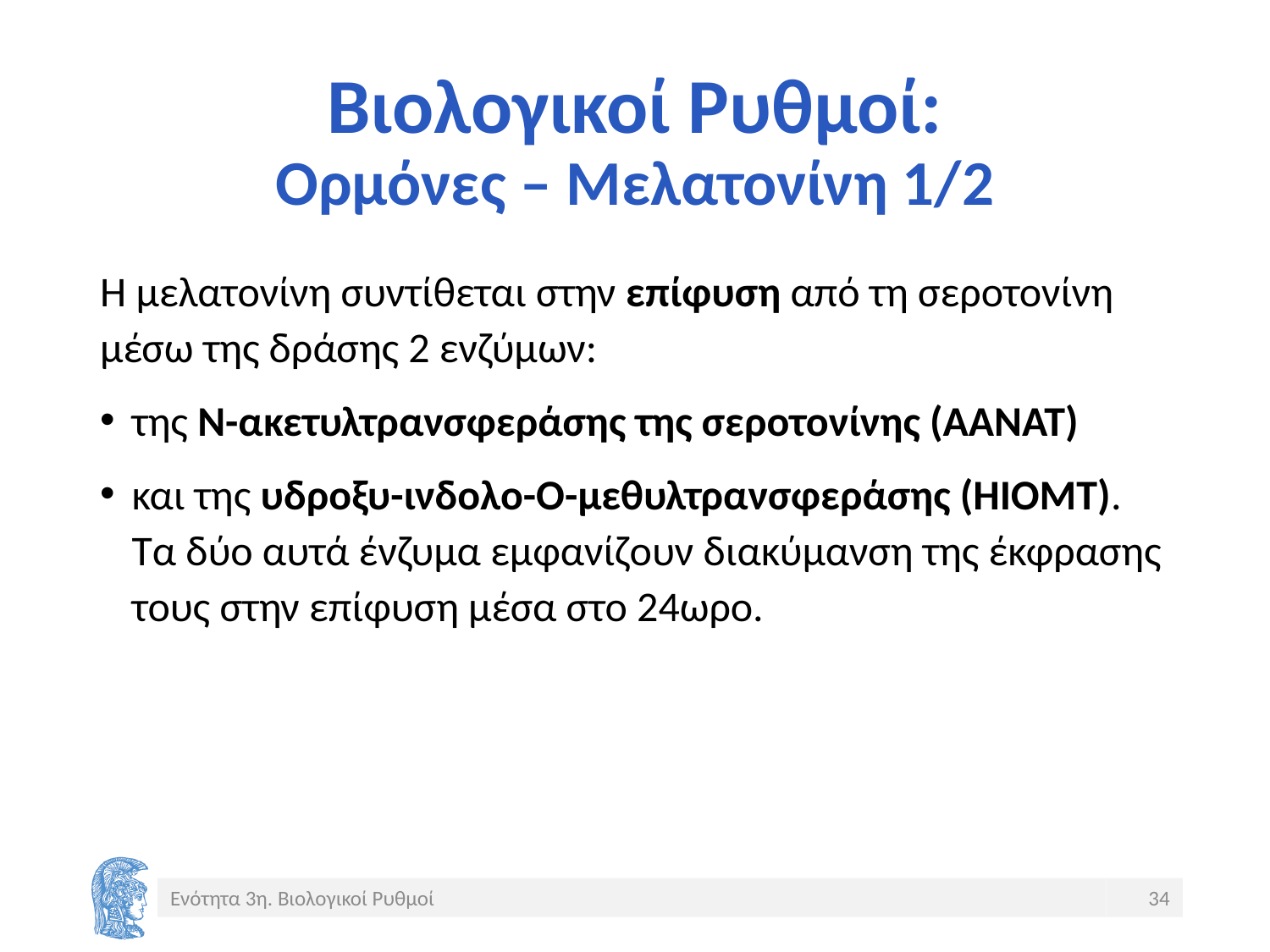

# Βιολογικοί Ρυθμοί: Ορμόνες – Μελατονίνη 1/2
Η μελατονίνη συντίθεται στην επίφυση από τη σεροτονίνη μέσω της δράσης 2 ενζύμων:
της Ν-ακετυλτρανσφεράσης της σεροτονίνης (ΑΑΝΑΤ)
και της υδροξυ-ινδολο-Ο-μεθυλτρανσφεράσης (ΗΙΟΜΤ). Τα δύο αυτά ένζυμα εμφανίζουν διακύμανση της έκφρασης τους στην επίφυση μέσα στο 24ωρο.

Ενότητα 3η. Βιολογικοί Ρυθμοί
34